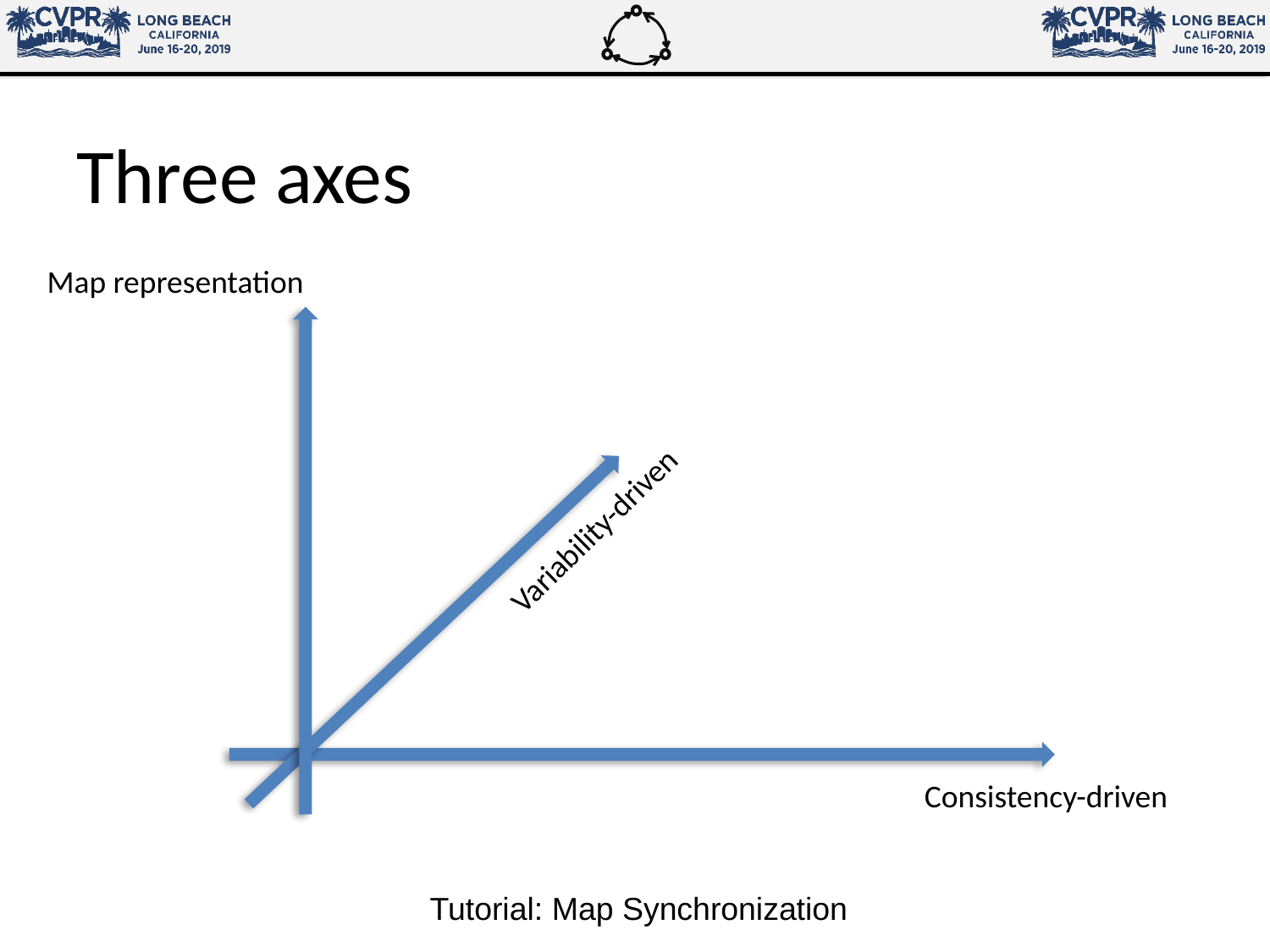

# Three axes
Map representation

Variability-driven

Consistency-driven